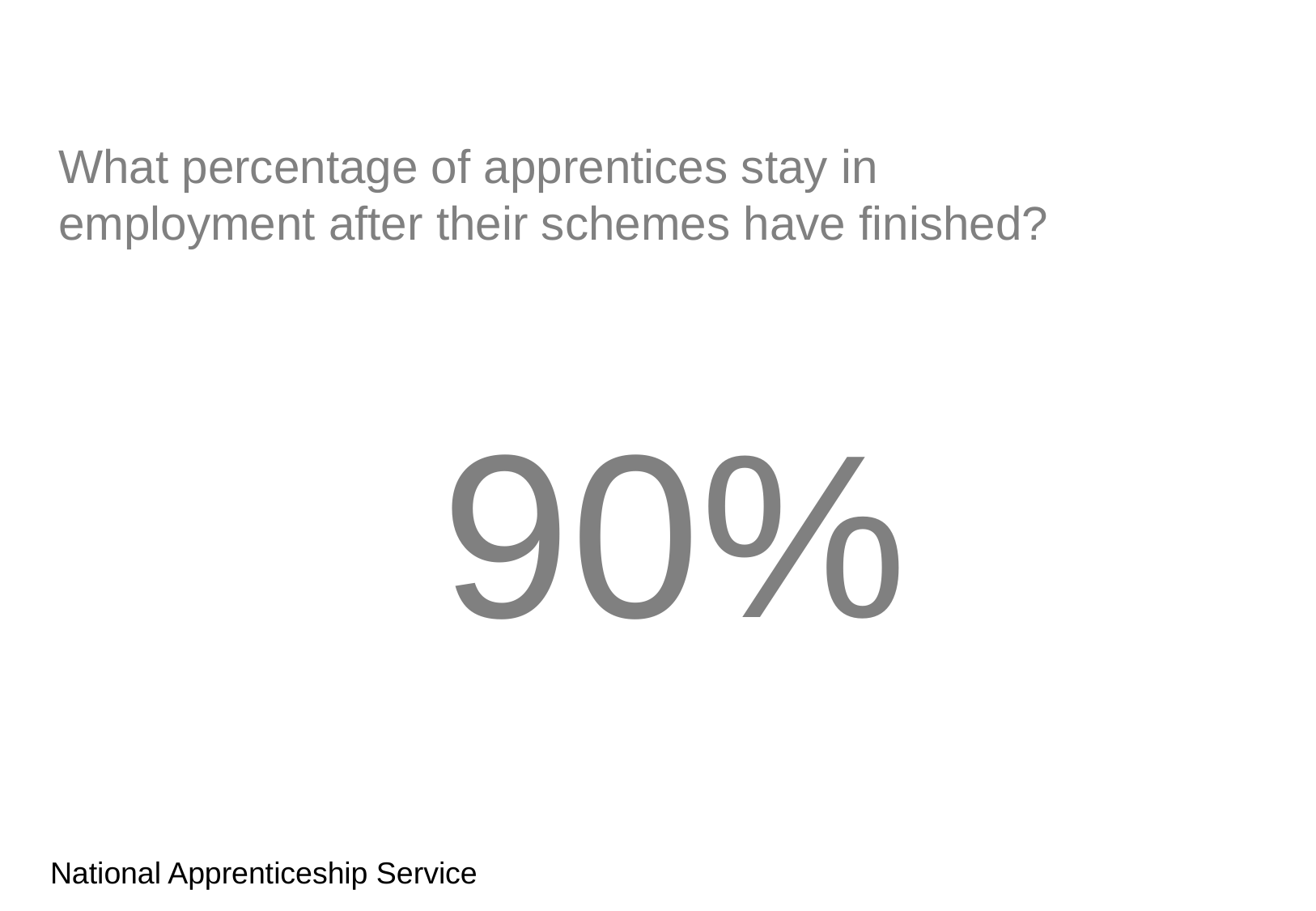

What percentage of apprentices stay in employment after their schemes have finished?

90%
National Apprenticeship Service